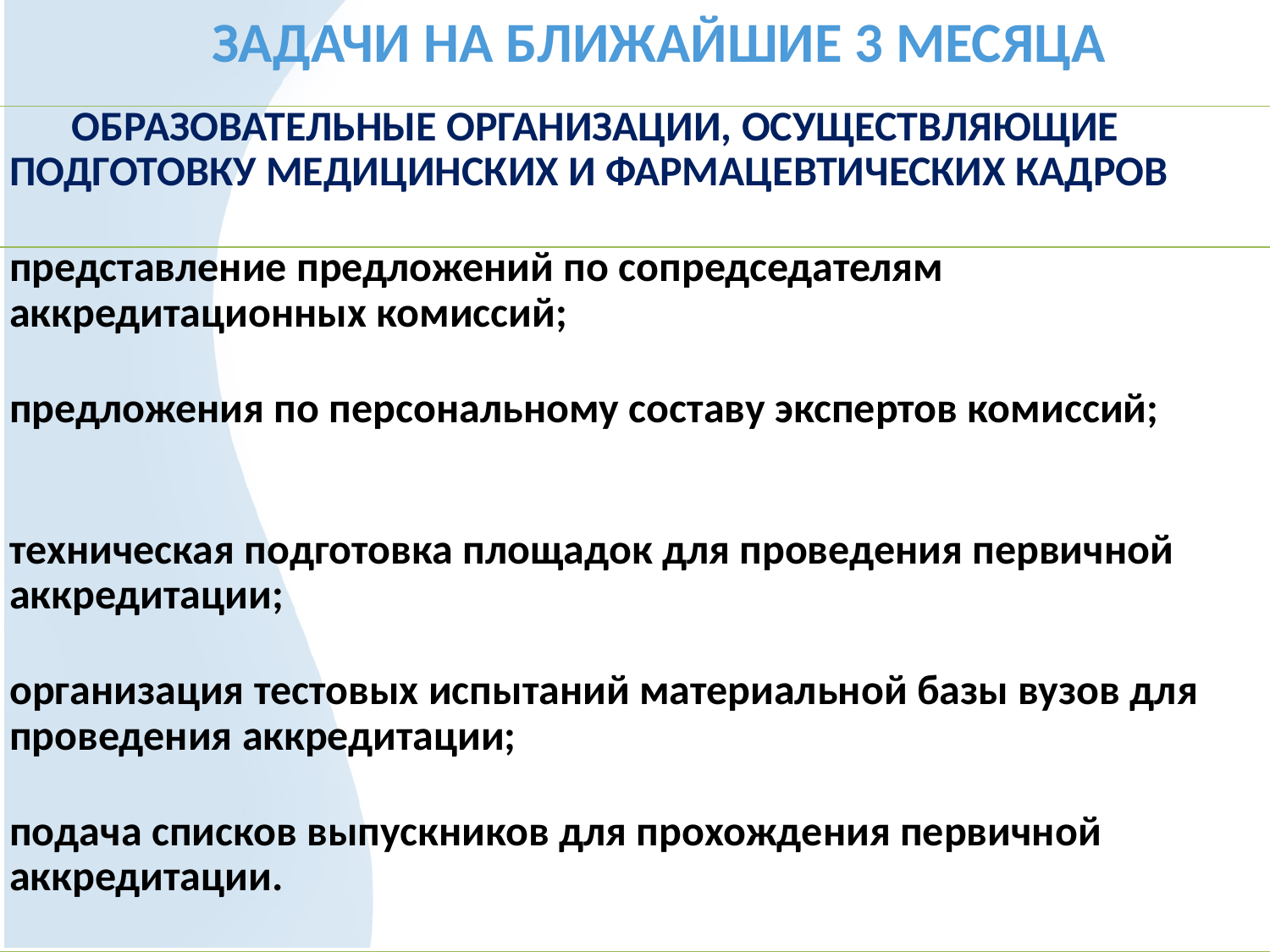

ЗАДАЧИ НА БЛИЖАЙШИЕ 3 МЕСЯЦА
| ОБРАЗОВАТЕЛЬНЫЕ ОРГАНИЗАЦИИ, ОСУЩЕСТВЛЯЮЩИЕ ПОДГОТОВКУ МЕДИЦИНСКИХ И ФАРМАЦЕВТИЧЕСКИХ КАДРОВ |
| --- |
| представление предложений по сопредседателям аккредитационных комиссий; |
| предложения по персональному составу экспертов комиссий; |
| техническая подготовка площадок для проведения первичной аккредитации; |
| организация тестовых испытаний материальной базы вузов для проведения аккредитации; |
| подача списков выпускников для прохождения первичной аккредитации. |